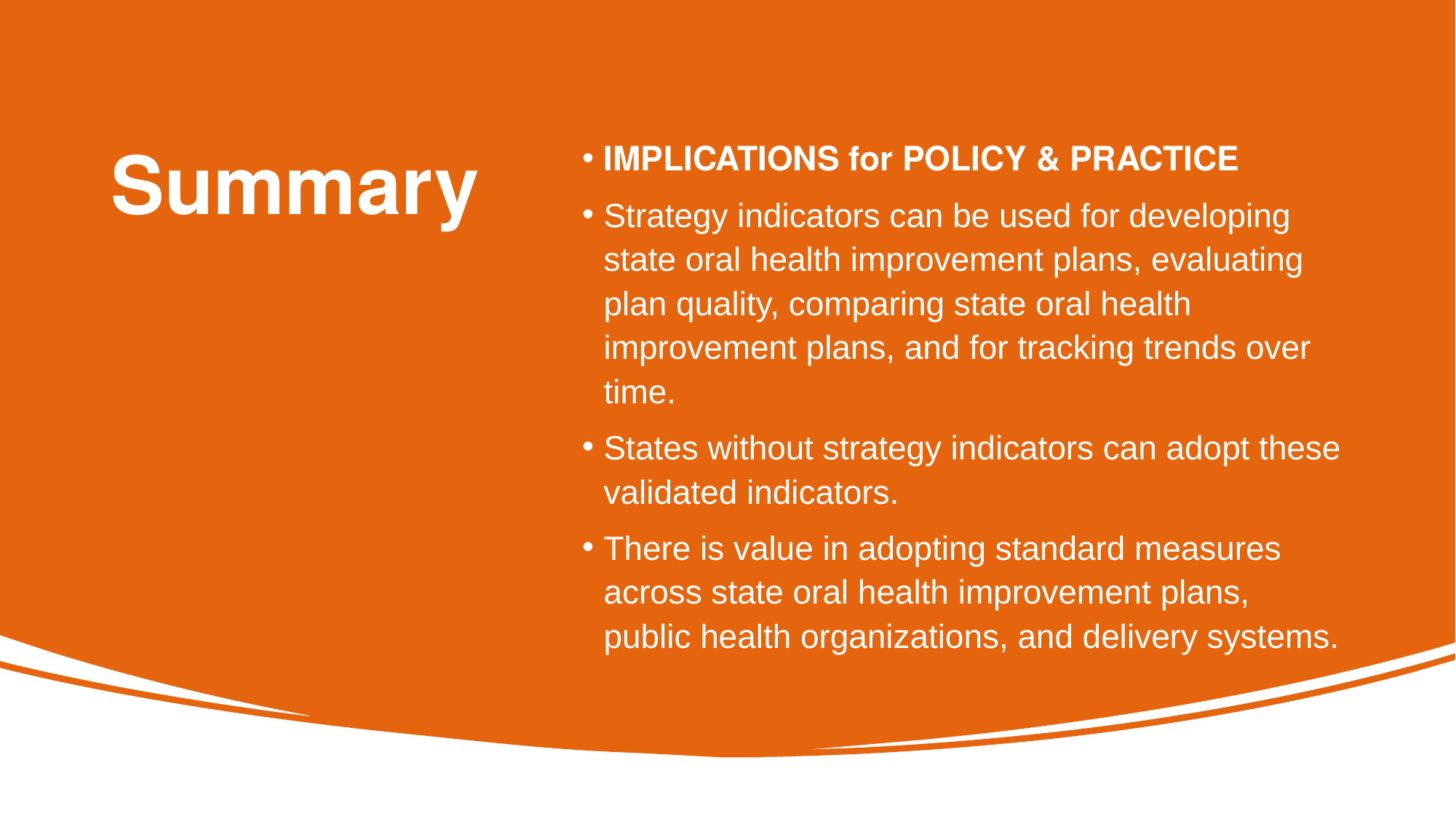

IMPLICATIONS for POLICY & PRACTICE
Strategy indicators can be used for developing state oral health improvement plans, evaluating plan quality, comparing state oral health improvement plans, and for tracking trends over time.
States without strategy indicators can adopt these validated indicators.
There is value in adopting standard measures across state oral health improvement plans, public health organizations, and delivery systems.

# Summary